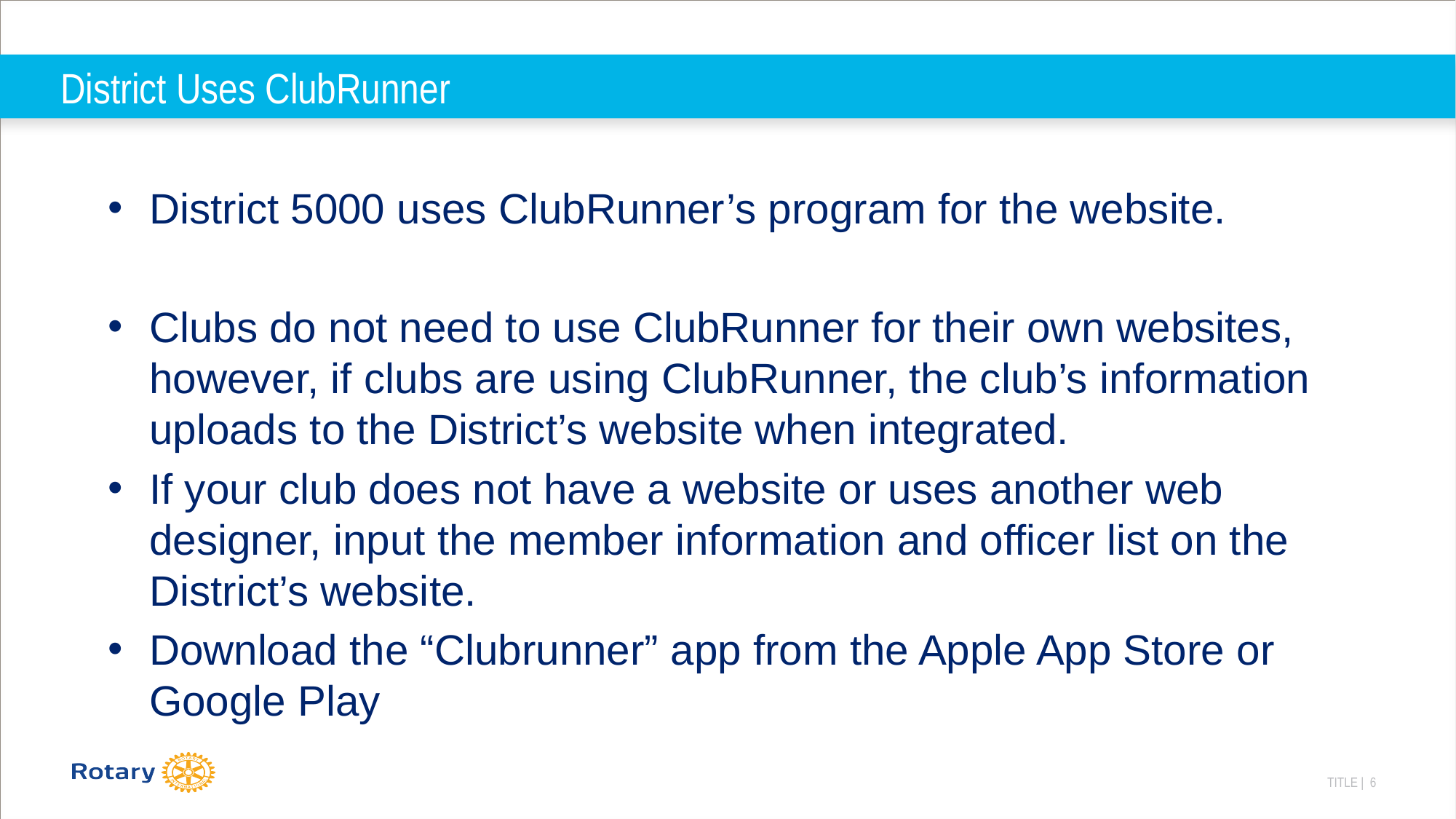

# District Uses ClubRunner
District 5000 uses ClubRunner’s program for the website.

Clubs do not need to use ClubRunner for their own websites, however, if clubs are using ClubRunner, the club’s information uploads to the District’s website when integrated.
If your club does not have a website or uses another web designer, input the member information and officer list on the District’s website.
Download the “Clubrunner” app from the Apple App Store or Google Play